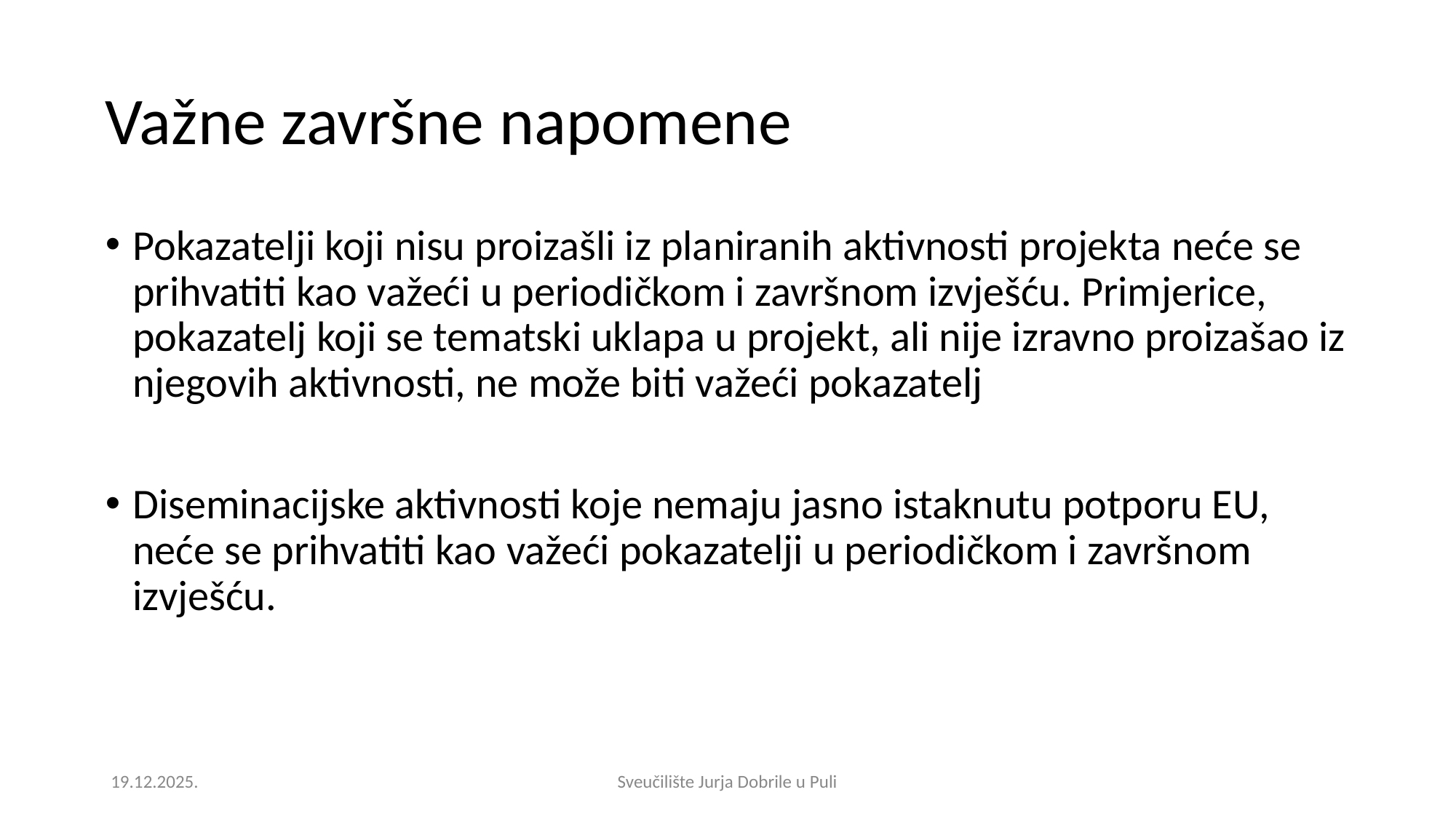

Važne završne napomene
Pokazatelji koji nisu proizašli iz planiranih aktivnosti projekta neće se prihvatiti kao važeći u periodičkom i završnom izvješću. Primjerice, pokazatelj koji se tematski uklapa u projekt, ali nije izravno proizašao iz njegovih aktivnosti, ne može biti važeći pokazatelj

Diseminacijske aktivnosti koje nemaju jasno istaknutu potporu EU, neće se prihvatiti kao važeći pokazatelji u periodičkom i završnom izvješću.
19.12.2025.
Sveučilište Jurja Dobrile u Puli
29